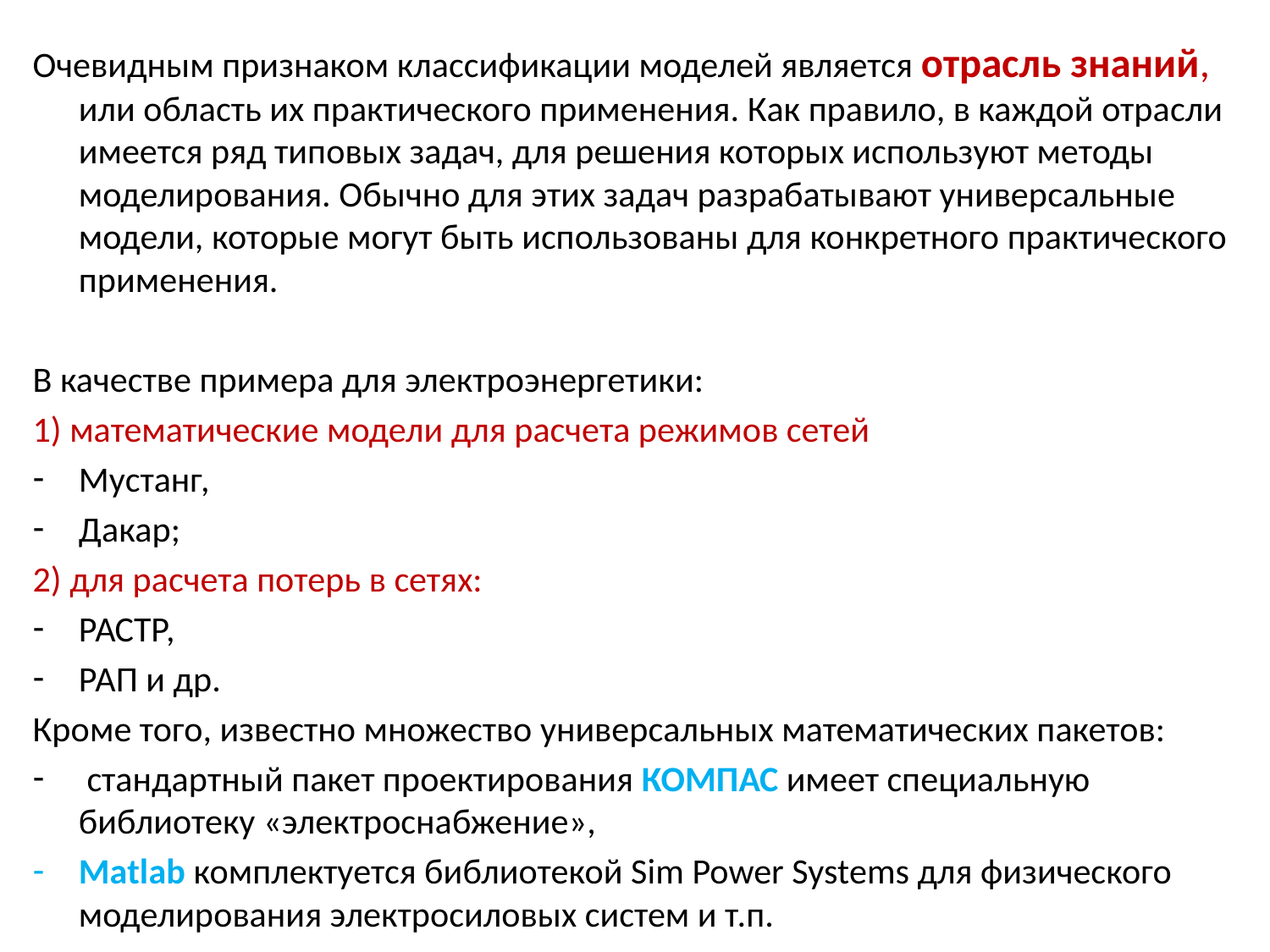

Очевидным признаком классификации моделей является отрасль знаний, или область их практического применения. Как правило, в каждой отрасли имеется ряд типовых задач, для решения которых используют методы моделирования. Обычно для этих задач разрабатывают универсальные модели, которые могут быть использованы для конкретного практического применения.

В качестве примера для электроэнергетики:
1) математические модели для расчета режимов сетей
Мустанг,
Дакар;
2) для расчета потерь в сетях:
РАСТР,
РАП и др.
Кроме того, известно множество универсальных математических пакетов:
 стандартный пакет проектирования КОМПАС имеет специальную библиотеку «электроснабжение»,
Matlab комплектуется библиотекой Sim Power Systems для физического моделирования электросиловых систем и т.п.